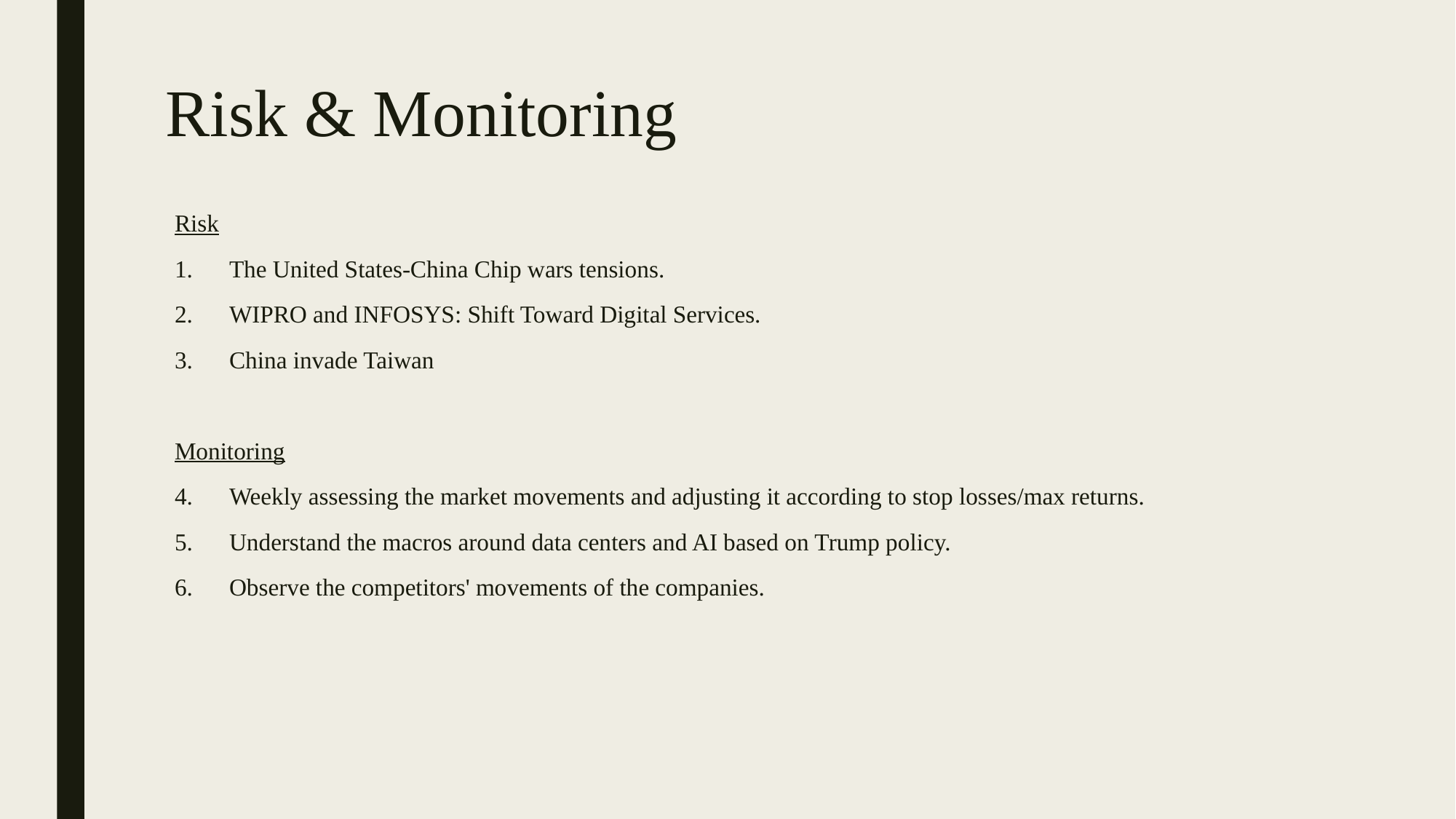

# Risk & Monitoring
Risk
The United States-China Chip wars tensions.
WIPRO and INFOSYS: Shift Toward Digital Services.
China invade Taiwan

Monitoring
Weekly assessing the market movements and adjusting it according to stop losses/max returns.
Understand the macros around data centers and AI based on Trump policy.
Observe the competitors' movements of the companies.